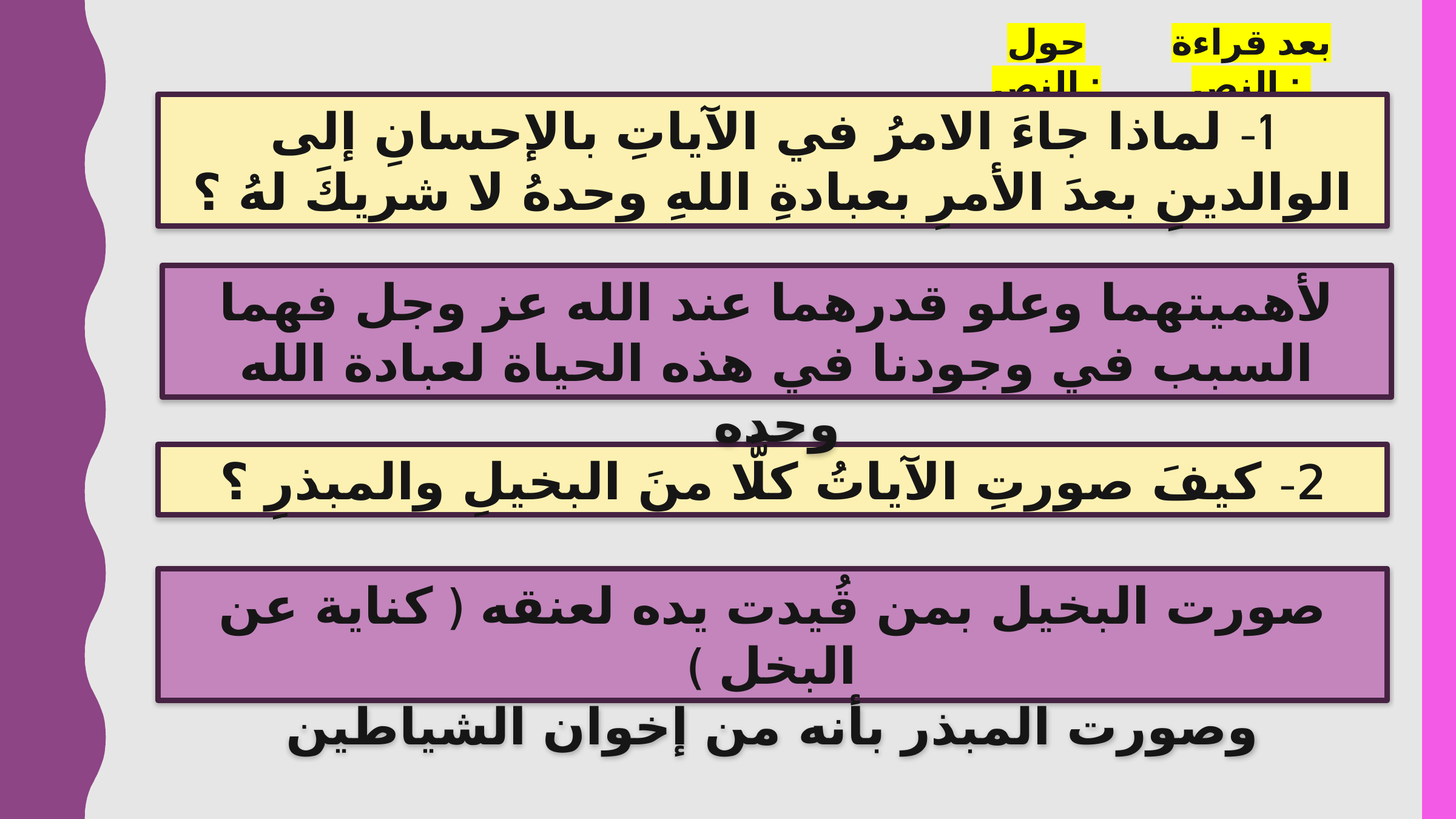

حول النص :
بعد قراءة النص :
1- لماذا جاءَ الامرُ في الآياتِ بالإحسانِ إلى الوالدينِ بعدَ الأمرِ بعبادةِ اللهِ وحدهُ لا شريكَ لهُ ؟
لأهميتهما وعلو قدرهما عند الله عز وجل فهما السبب في وجودنا في هذه الحياة لعبادة الله وحده
2- كيفَ صورتِ الآياتُ كلًّا منَ البخيلِ والمبذرِ ؟
صورت البخيل بمن قُيدت يده لعنقه ( كناية عن البخل )
وصورت المبذر بأنه من إخوان الشياطين